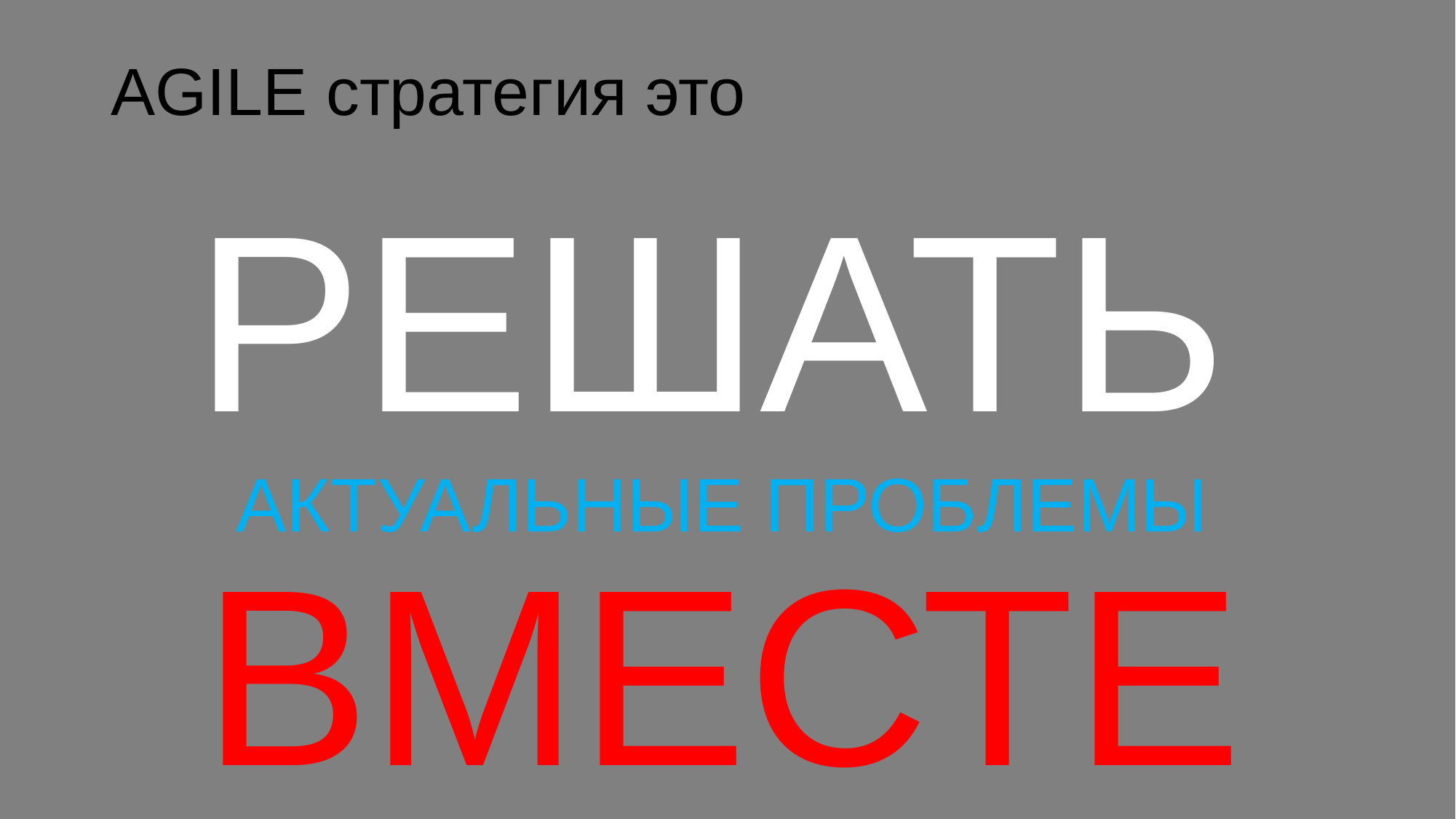

AGILE стратегия это
# РЕШАТЬ АКТУАЛЬНЫЕ ПРОБЛЕМЫ ВМЕСТЕ